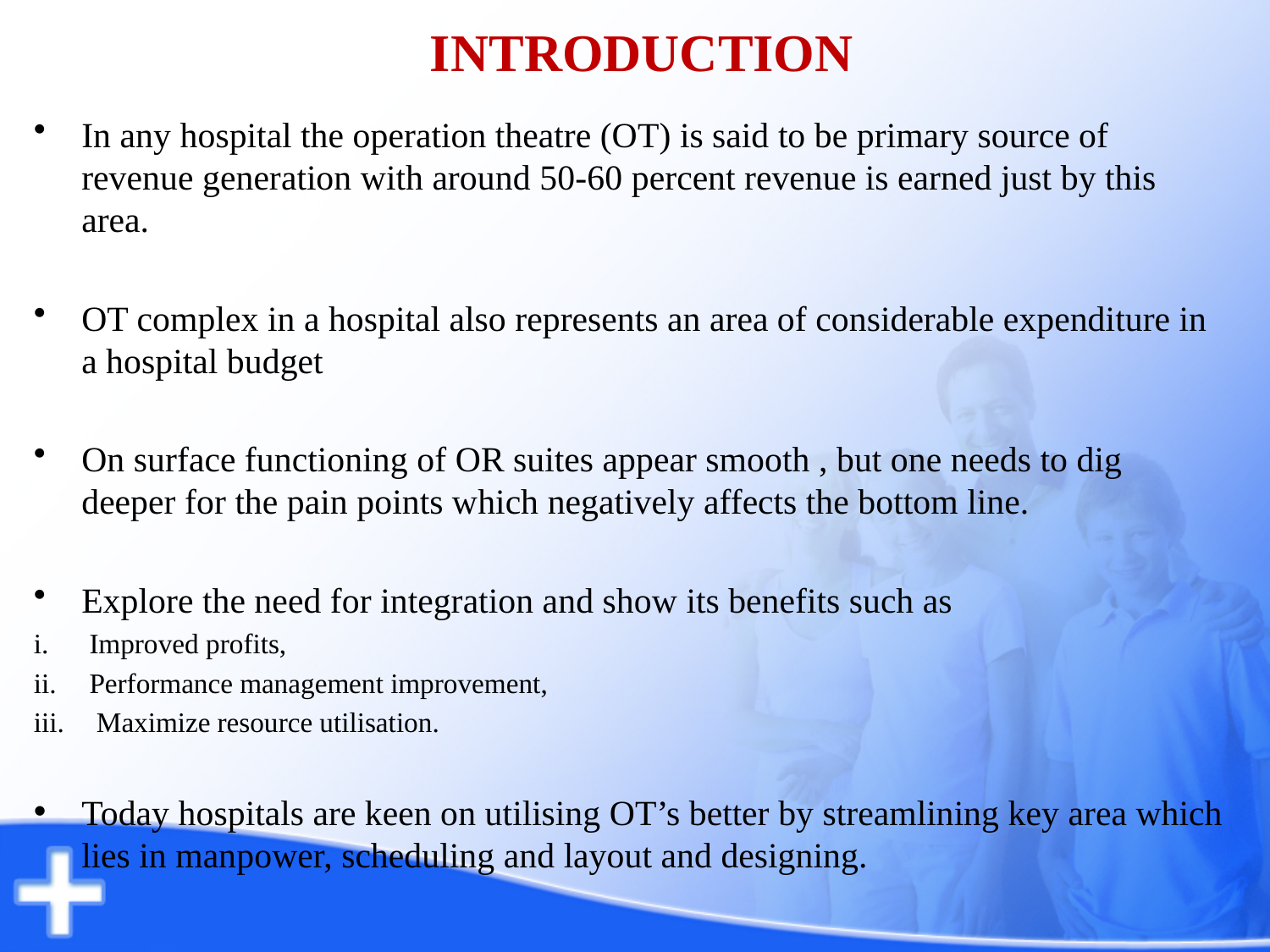

# INTRODUCTION
In any hospital the operation theatre (OT) is said to be primary source of revenue generation with around 50-60 percent revenue is earned just by this area.

OT complex in a hospital also represents an area of considerable expenditure in a hospital budget

On surface functioning of OR suites appear smooth , but one needs to dig deeper for the pain points which negatively affects the bottom line.

Explore the need for integration and show its benefits such as
Improved profits,
Performance management improvement,
 Maximize resource utilisation.

Today hospitals are keen on utilising OT’s better by streamlining key area which lies in manpower, scheduling and layout and designing.